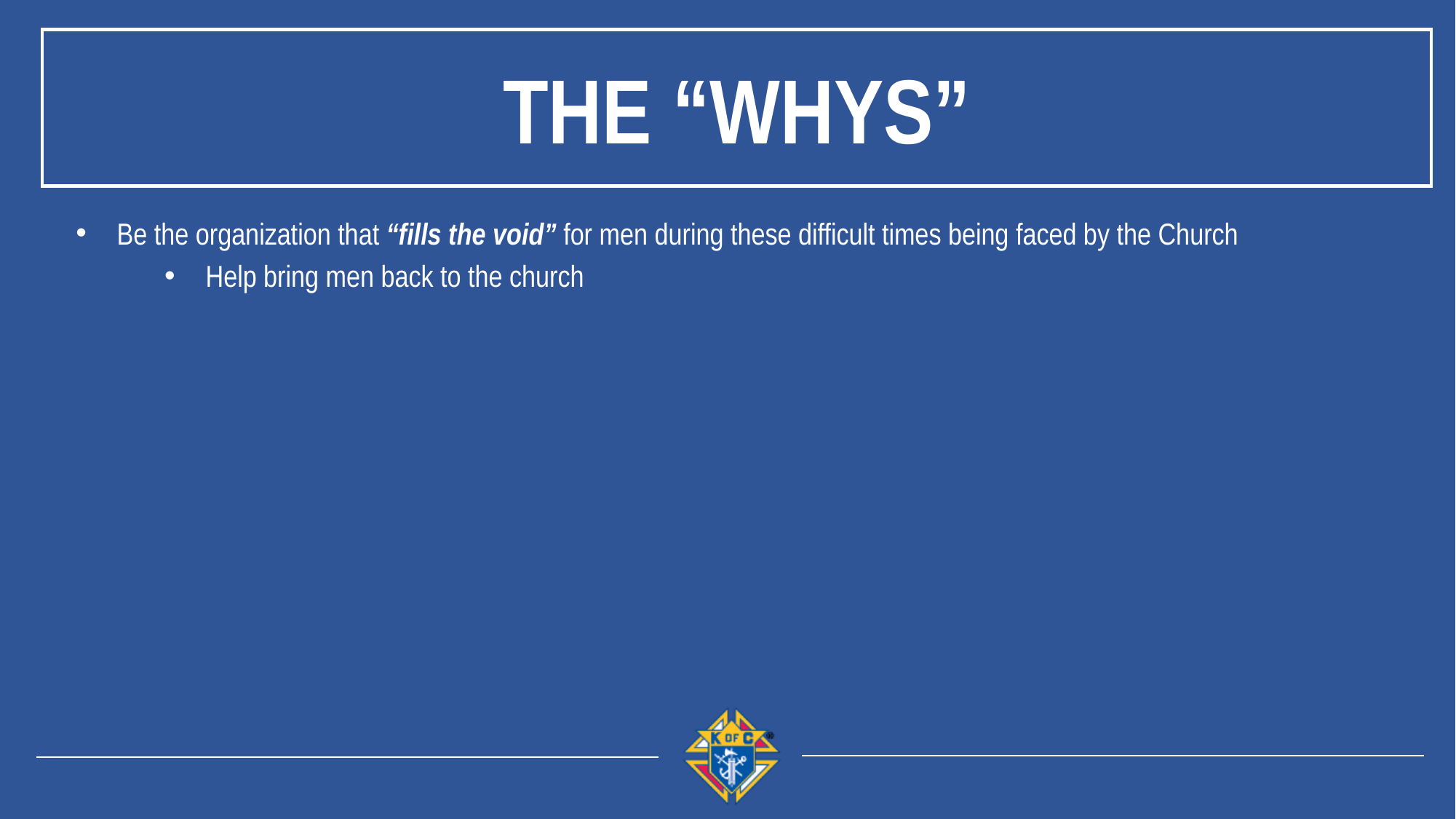

The “Whys”
Be the organization that “fills the void” for men during these difficult times being faced by the Church
Help bring men back to the church